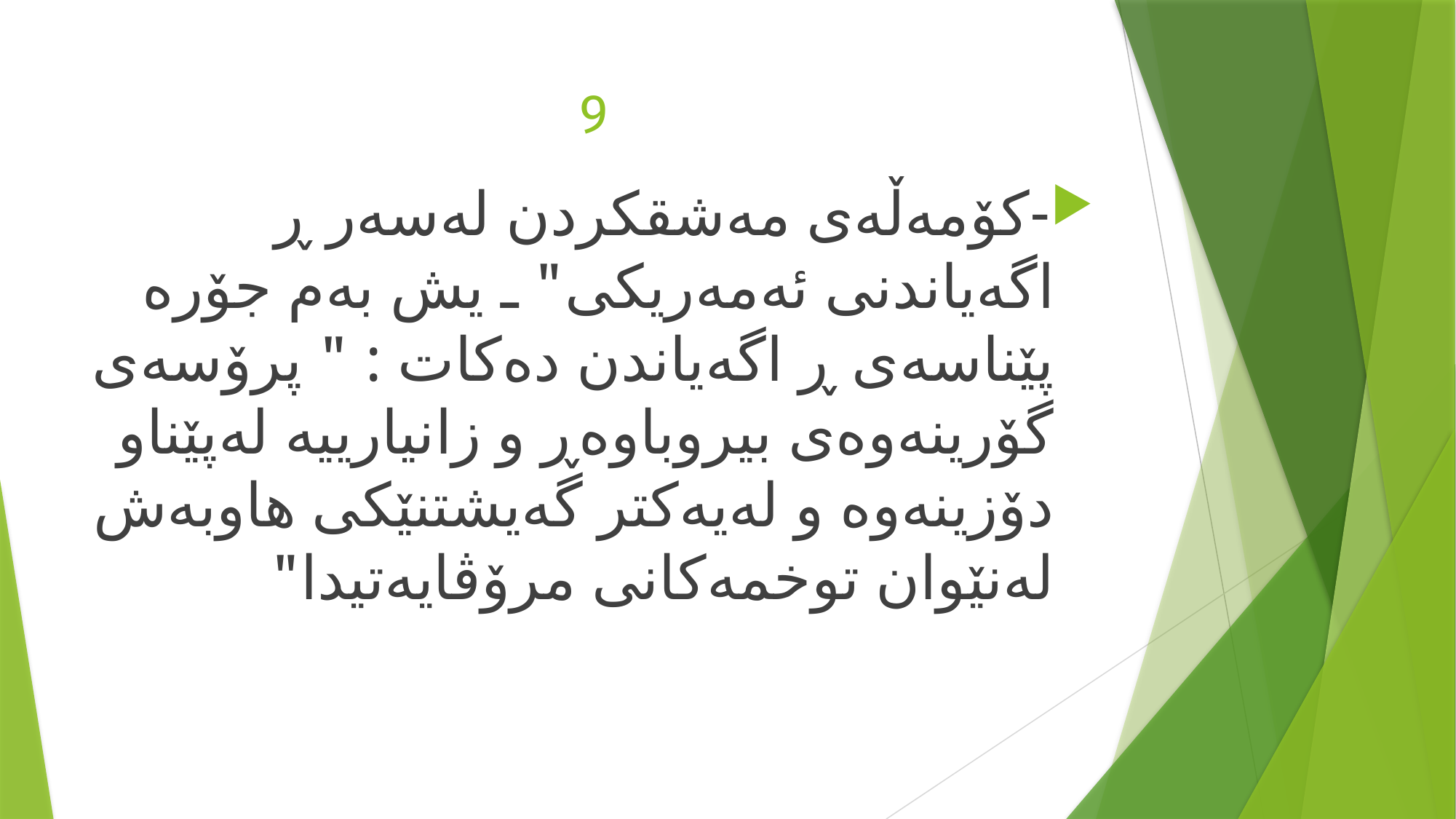

# 9
-كۆمەڵەی مەشقكردن لەسەر ڕ اگەیاندنی ئەمەریكی" ـ یش بەم جۆرە پێناسەی ڕ اگەیاندن دەكات : " پرۆسەی گۆرینەوەی بیروباوەڕ و زانیارییە لەپێناو دۆزینەوە و لەیەكتر گەیشتنێكی هاوبەش لەنێوان توخمەكانی مرۆڤایەتیدا"